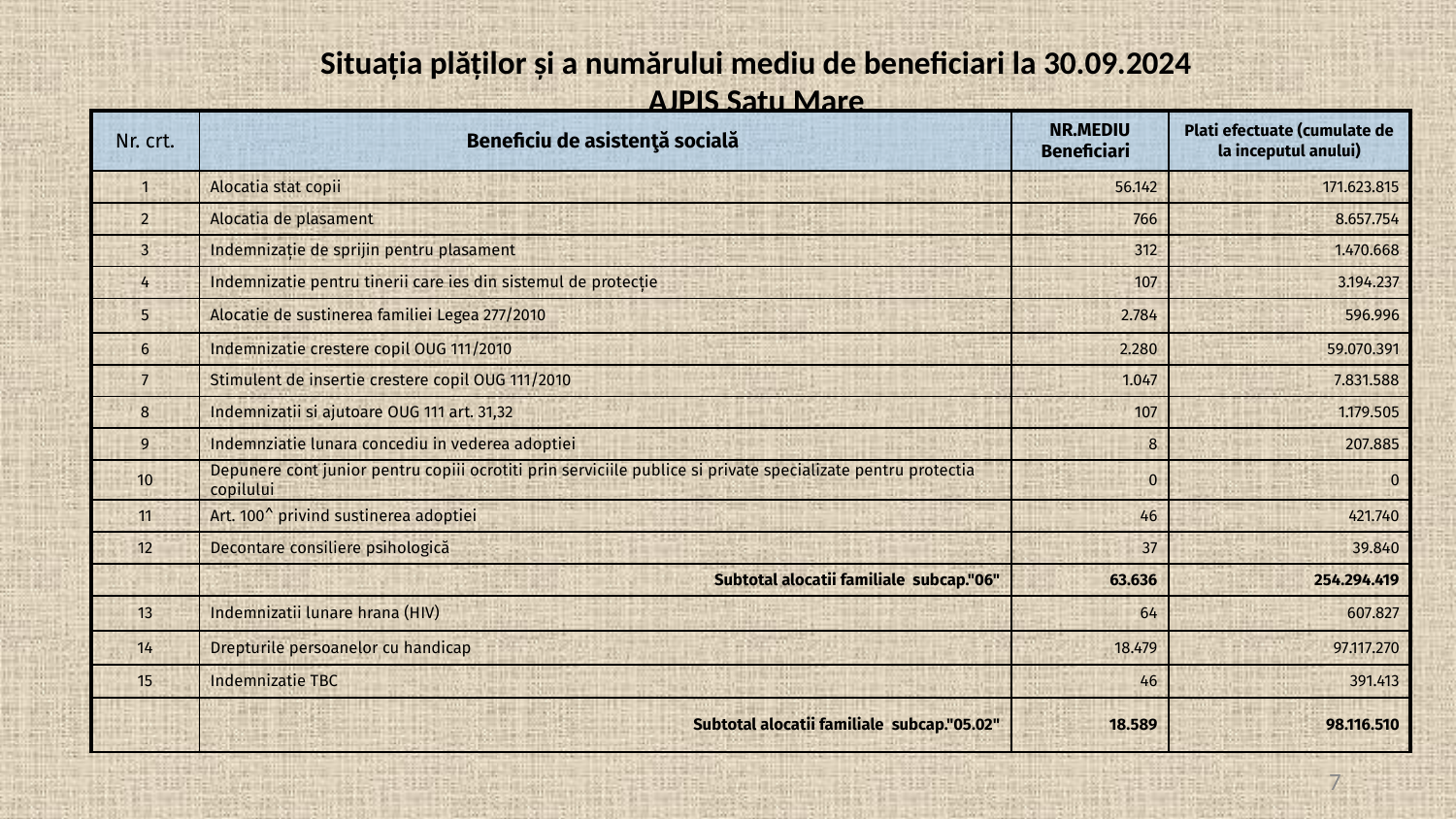

Situația plăților și a numărului mediu de beneficiari la 30.09.2024
AJPIS Satu Mare
| Nr. crt. | Beneficiu de asistenţă socială | NR.MEDIU Beneficiari | Plati efectuate (cumulate de la inceputul anului) |
| --- | --- | --- | --- |
| 1 | Alocatia stat copii | 56.142 | 171.623.815 |
| 2 | Alocatia de plasament | 766 | 8.657.754 |
| 3 | Indemnizație de sprijin pentru plasament | 312 | 1.470.668 |
| 4 | Indemnizatie pentru tinerii care ies din sistemul de protecție | 107 | 3.194.237 |
| 5 | Alocatie de sustinerea familiei Legea 277/2010 | 2.784 | 596.996 |
| 6 | Indemnizatie crestere copil OUG 111/2010 | 2.280 | 59.070.391 |
| 7 | Stimulent de insertie crestere copil OUG 111/2010 | 1.047 | 7.831.588 |
| 8 | Indemnizatii si ajutoare OUG 111 art. 31,32 | 107 | 1.179.505 |
| 9 | Indemnziatie lunara concediu in vederea adoptiei | 8 | 207.885 |
| 10 | Depunere cont junior pentru copiii ocrotiti prin serviciile publice si private specializate pentru protectia copilului | 0 | 0 |
| 11 | Art. 100^ privind sustinerea adoptiei | 46 | 421.740 |
| 12 | Decontare consiliere psihologică | 37 | 39.840 |
|  | Subtotal alocatii familiale subcap."06" | 63.636 | 254.294.419 |
| 13 | Indemnizatii lunare hrana (HIV) | 64 | 607.827 |
| 14 | Drepturile persoanelor cu handicap | 18.479 | 97.117.270 |
| 15 | Indemnizatie TBC | 46 | 391.413 |
|  | Subtotal alocatii familiale subcap."05.02" | 18.589 | 98.116.510 |
7